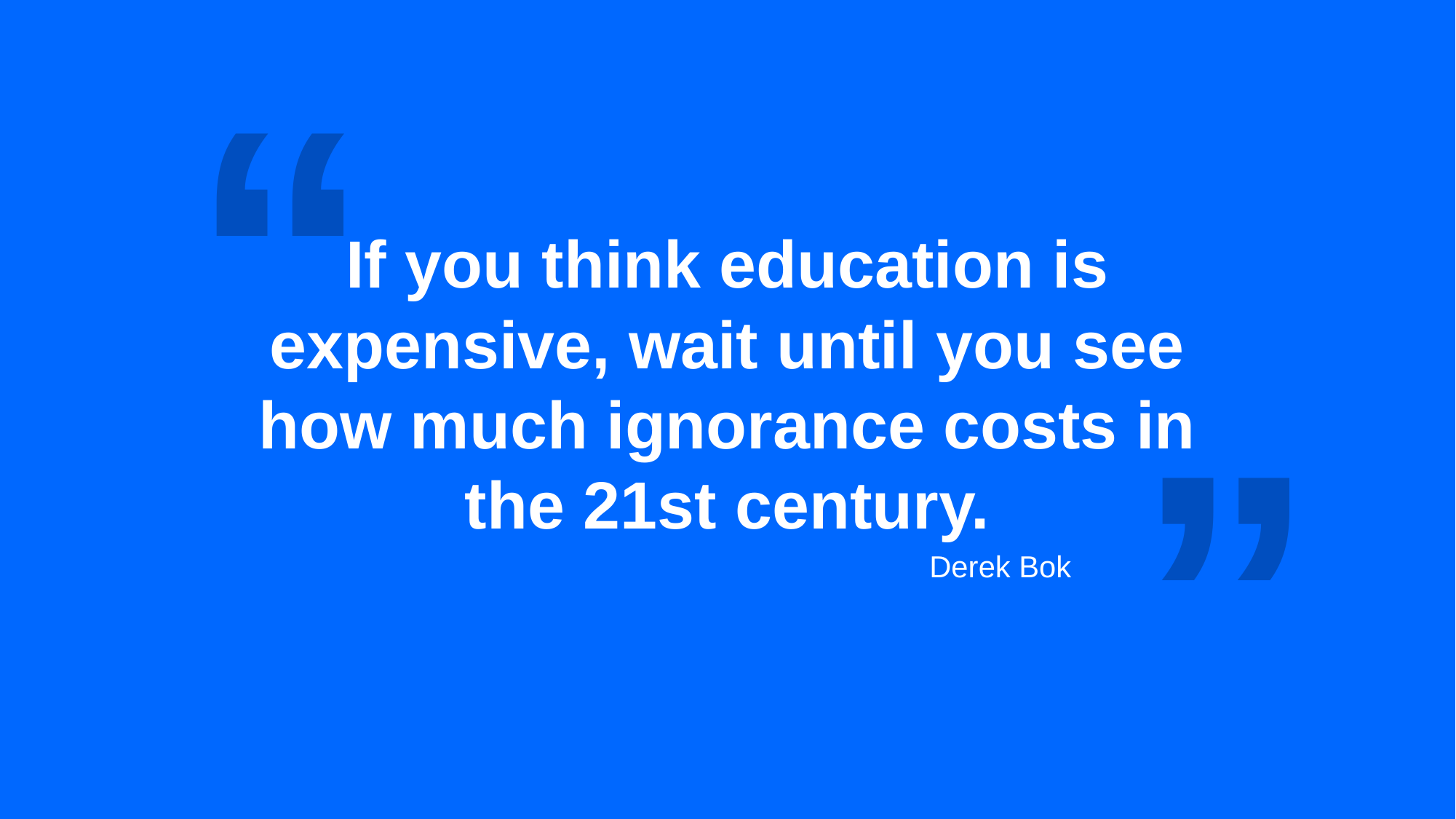

“
# If you think education is expensive, wait until you see how much ignorance costs in the 21st century.
”
Derek Bok